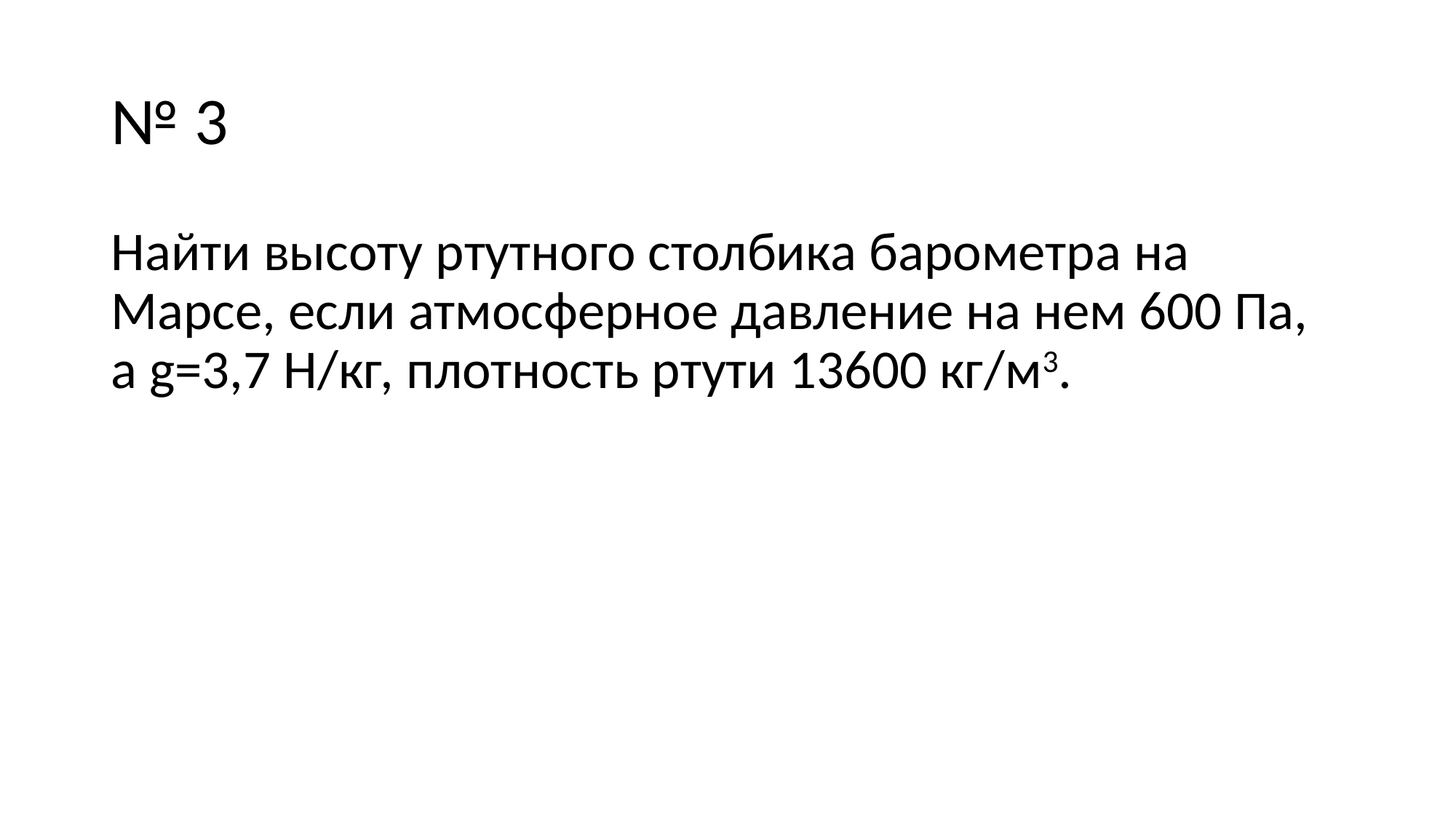

# № 3
Найти высоту ртутного столбика барометра на Марсе, если атмосферное давление на нем 600 Па, а g=3,7 Н/кг, плотность ртути 13600 кг/м3.